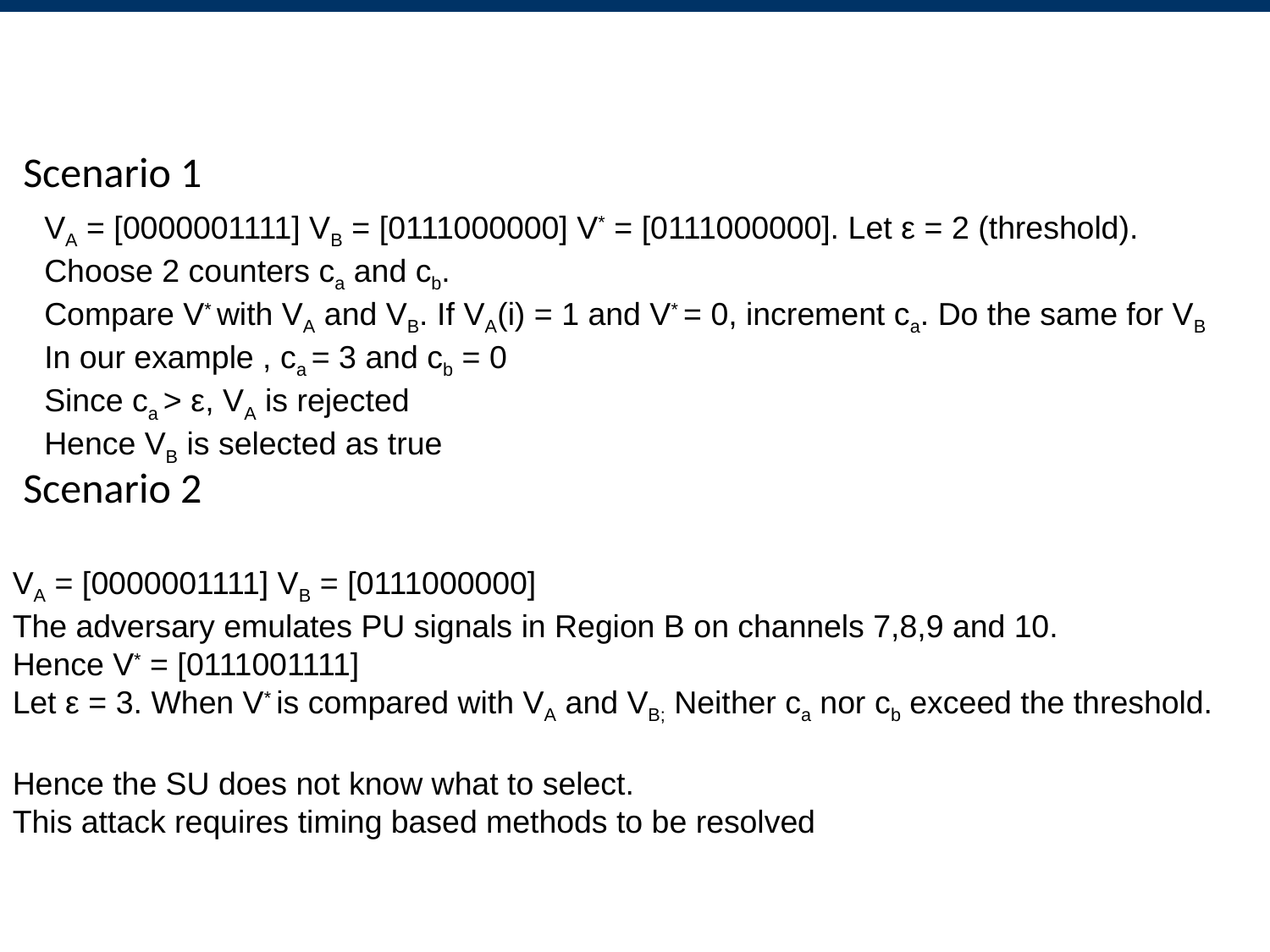

#
Scenario 1
VA = [0000001111] VB = [0111000000] V* = [0111000000]. Let ε = 2 (threshold).
Choose 2 counters ca and cb.
Compare V* with VA and VB. If VA(i) = 1 and V* = 0, increment ca. Do the same for VB
In our example , ca = 3 and cb = 0
Since ca > ε, VA is rejected
Hence VB is selected as true
Scenario 2

VA = [0000001111] VB = [0111000000]
The adversary emulates PU signals in Region B on channels 7,8,9 and 10.
Hence V* = [0111001111]
Let ε = 3. When V* is compared with VA and VB; Neither ca nor cb exceed the threshold.

Hence the SU does not know what to select.
This attack requires timing based methods to be resolved